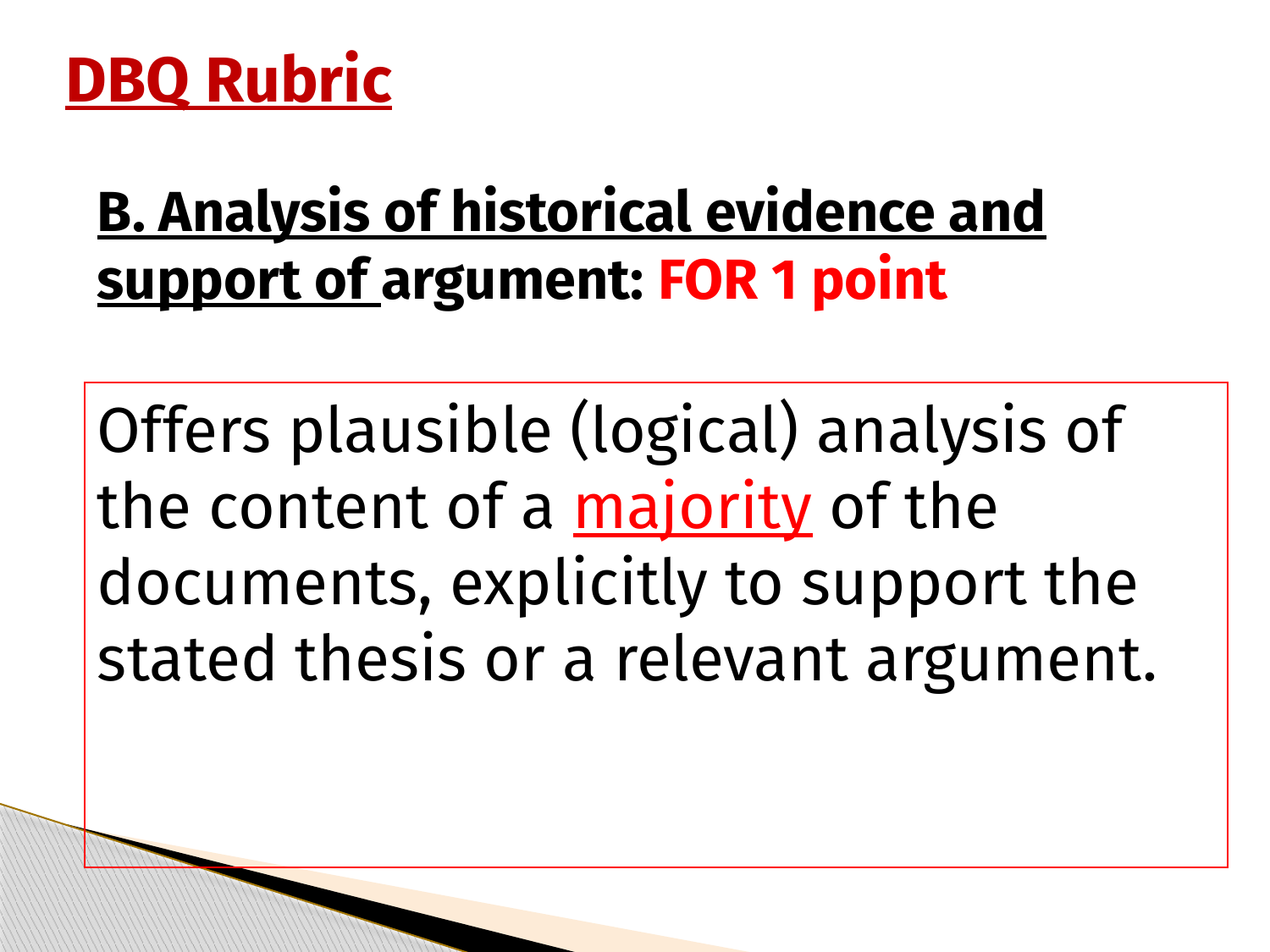

DBQ Rubric
B. Analysis of historical evidence and support of argument: FOR 1 point
Offers plausible (logical) analysis of the content of a majority of the documents, explicitly to support the stated thesis or a relevant argument.